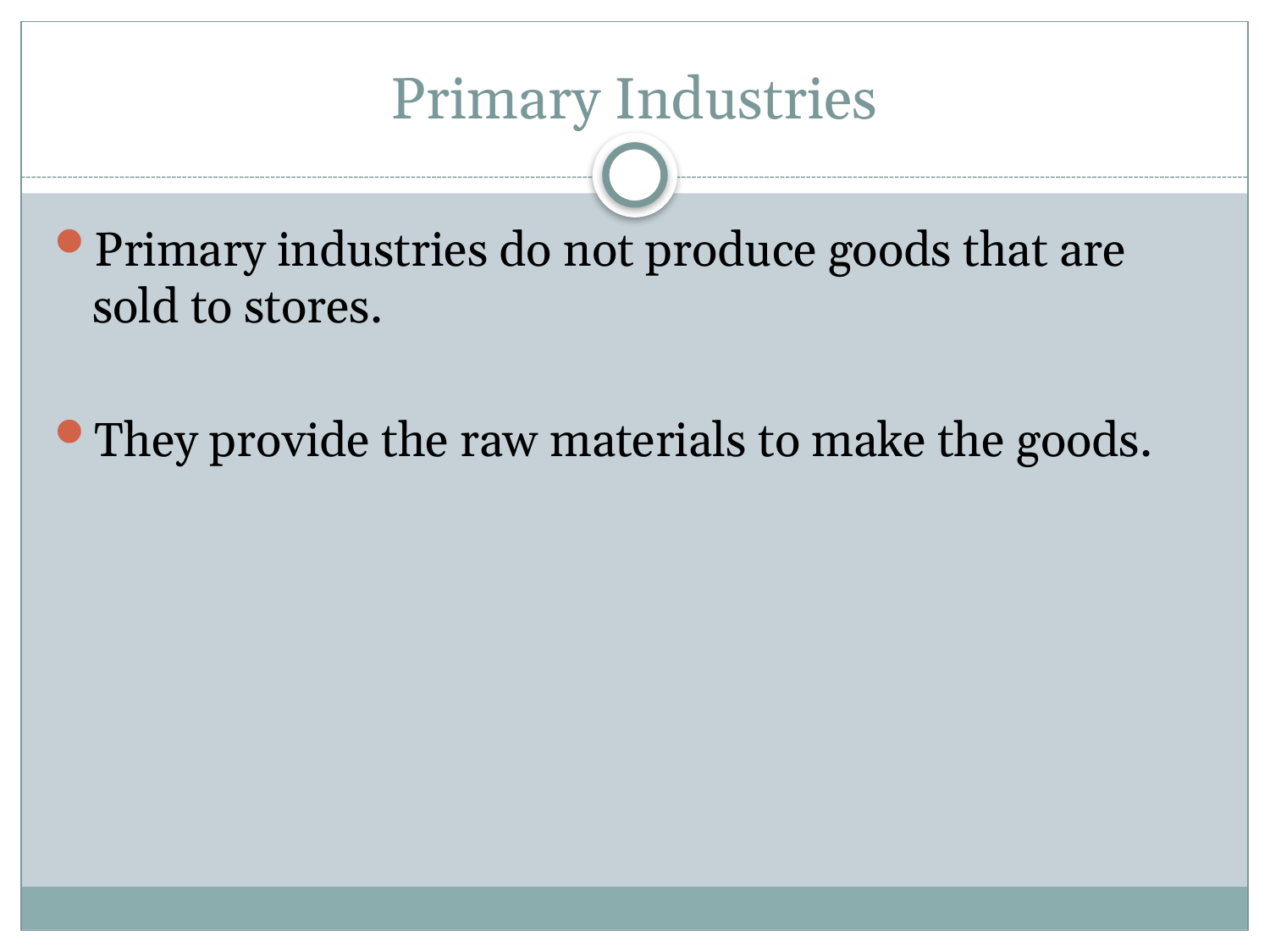

# Primary Industries
Primary industries do not produce goods that are sold to stores.

They provide the raw materials to make the goods.